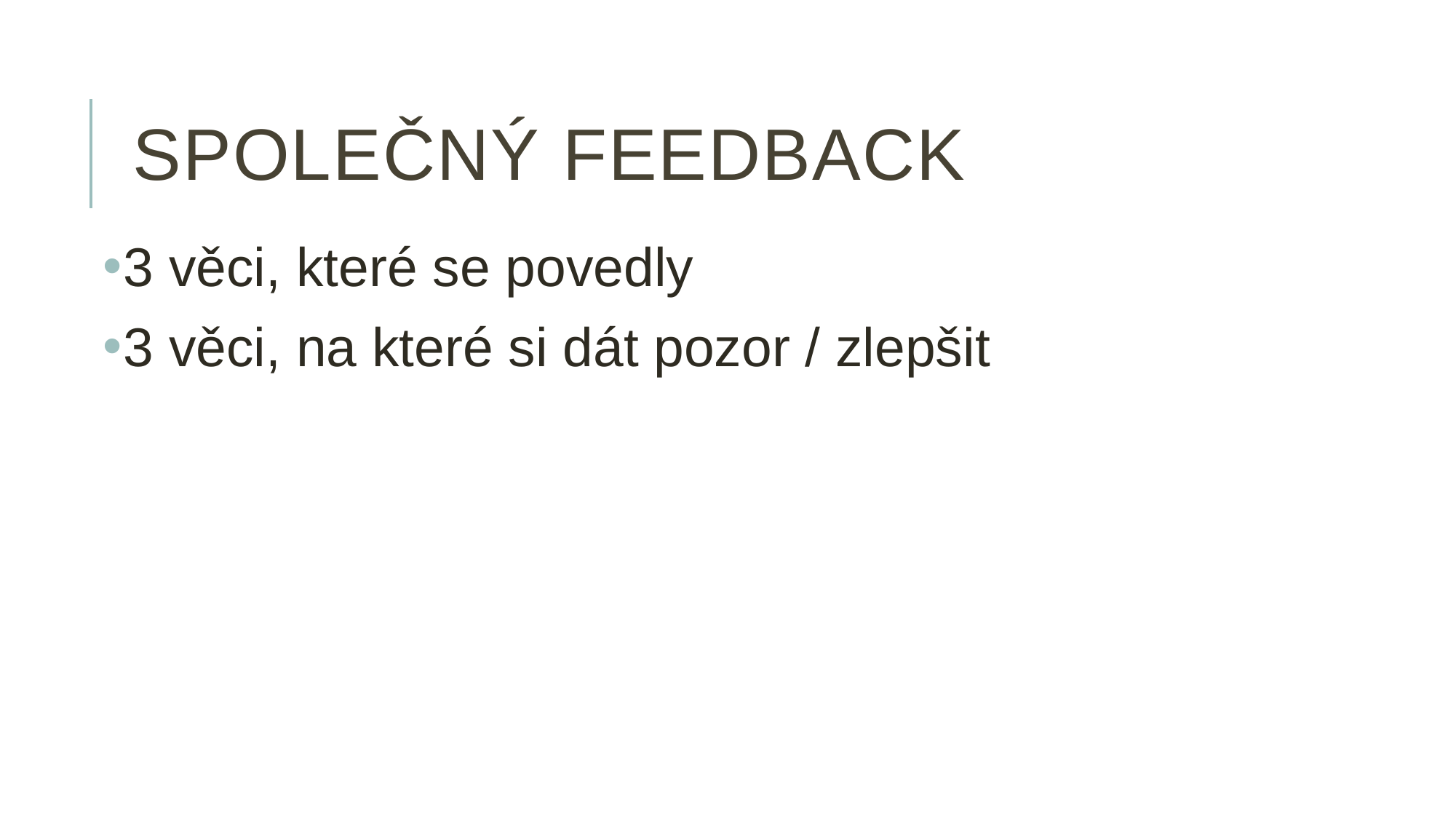

# společný Feedback
3 věci, které se povedly
3 věci, na které si dát pozor / zlepšit